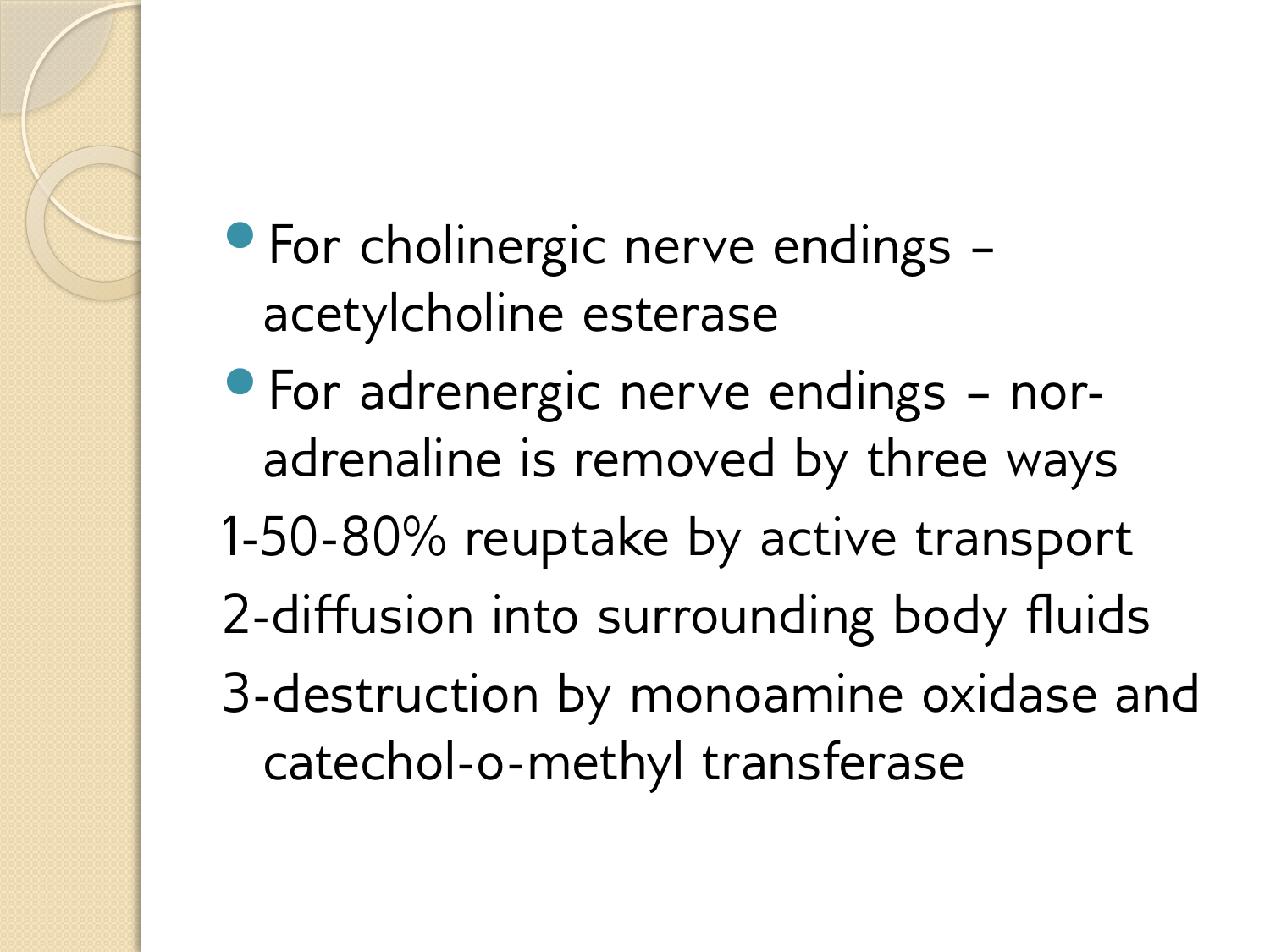

For cholinergic nerve endings – acetylcholine esterase
For adrenergic nerve endings – nor- adrenaline is removed by three ways
1-50-80% reuptake by active transport
2-diffusion into surrounding body fluids
3-destruction by monoamine oxidase and catechol-o-methyl transferase